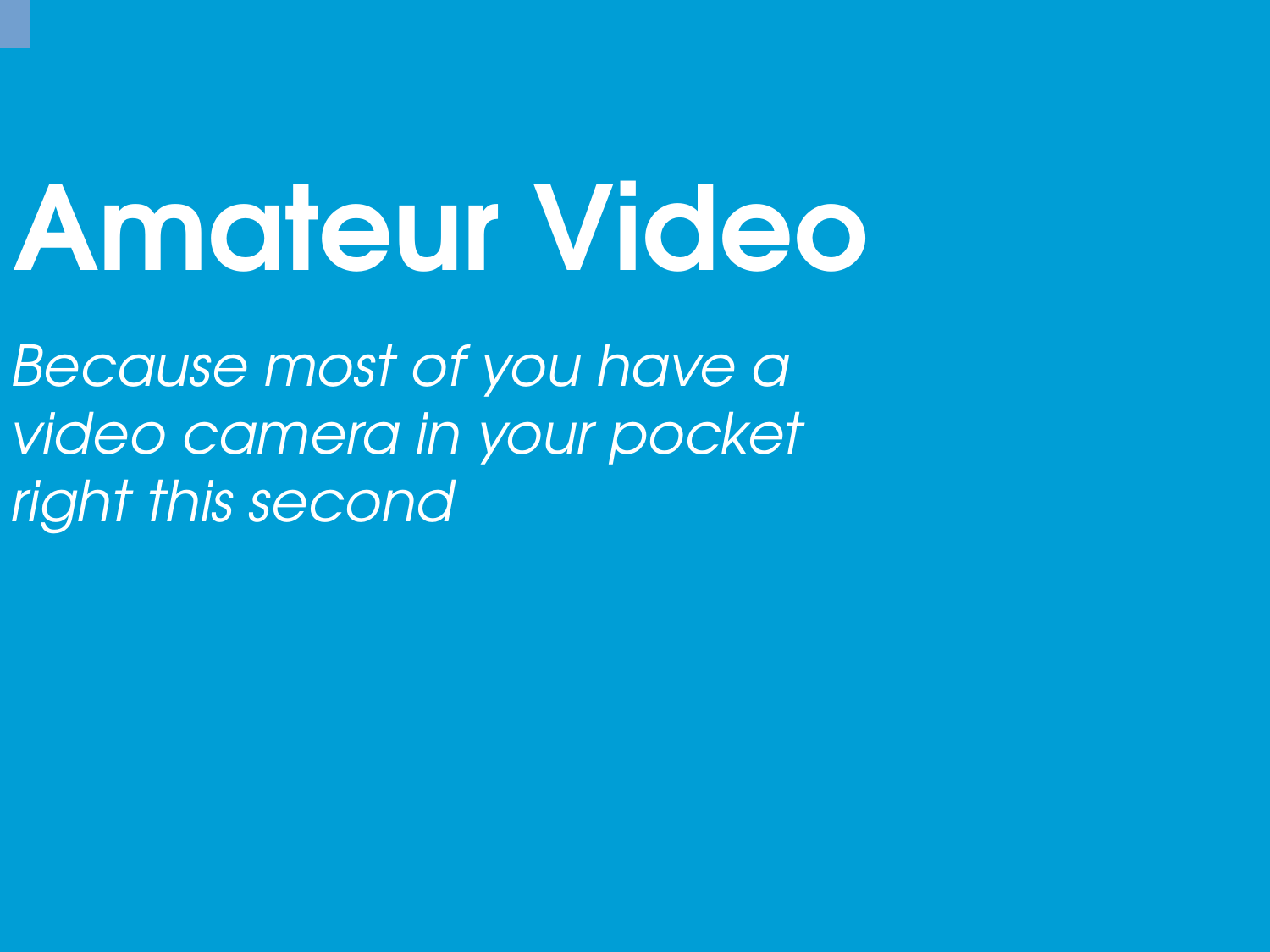

|  |  |  |  |
| --- | --- | --- | --- |
|  |  |  |  |
|  |  |  |  |
# Amateur Video
Because most of you have a video camera in your pocket right this second